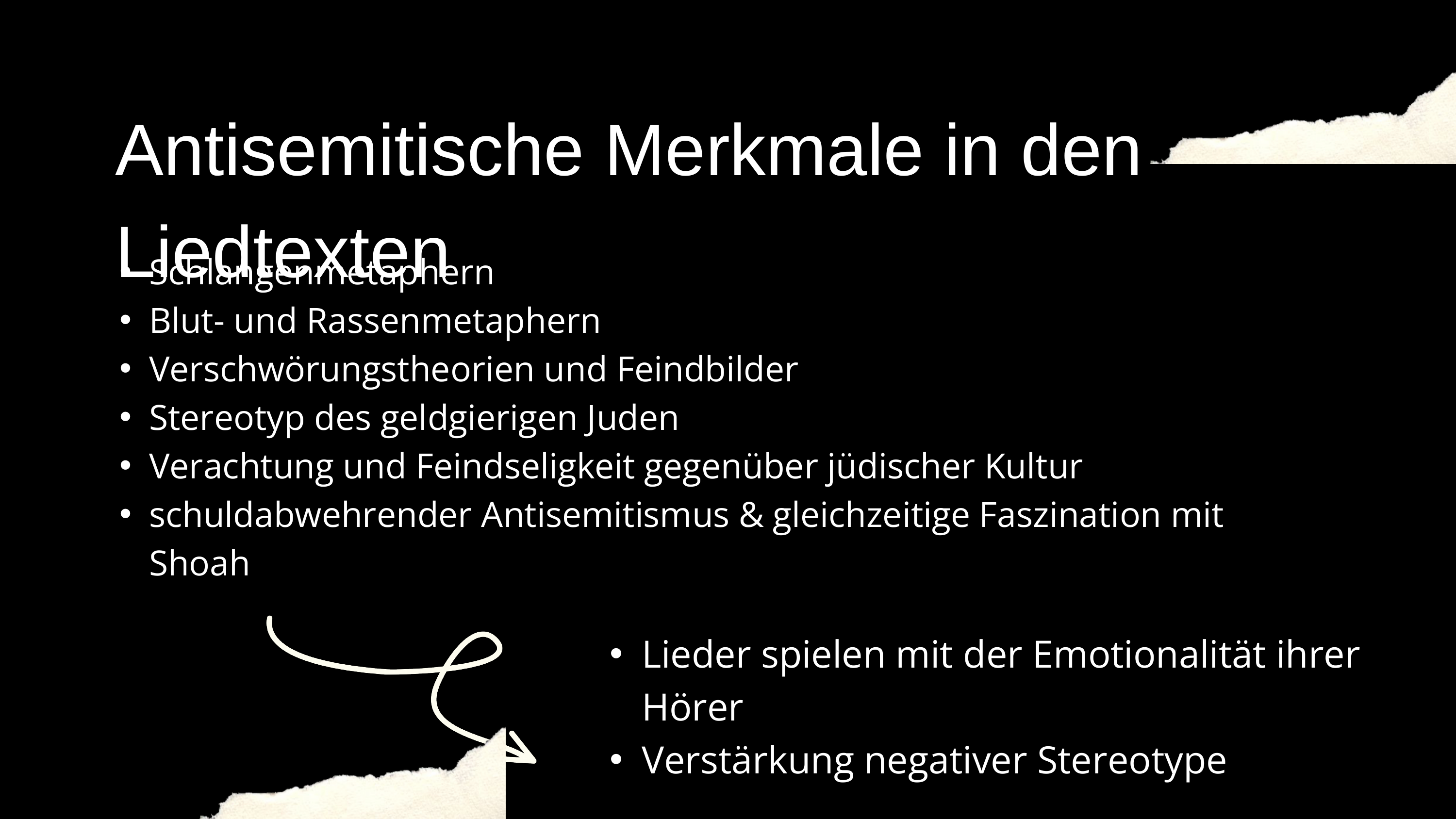

Antisemitische Merkmale in den Liedtexten
Schlangenmetaphern
Blut- und Rassenmetaphern
Verschwörungstheorien und Feindbilder
Stereotyp des geldgierigen Juden
Verachtung und Feindseligkeit gegenüber jüdischer Kultur
schuldabwehrender Antisemitismus & gleichzeitige Faszination mit Shoah

Lieder spielen mit der Emotionalität ihrer Hörer
Verstärkung negativer Stereotype